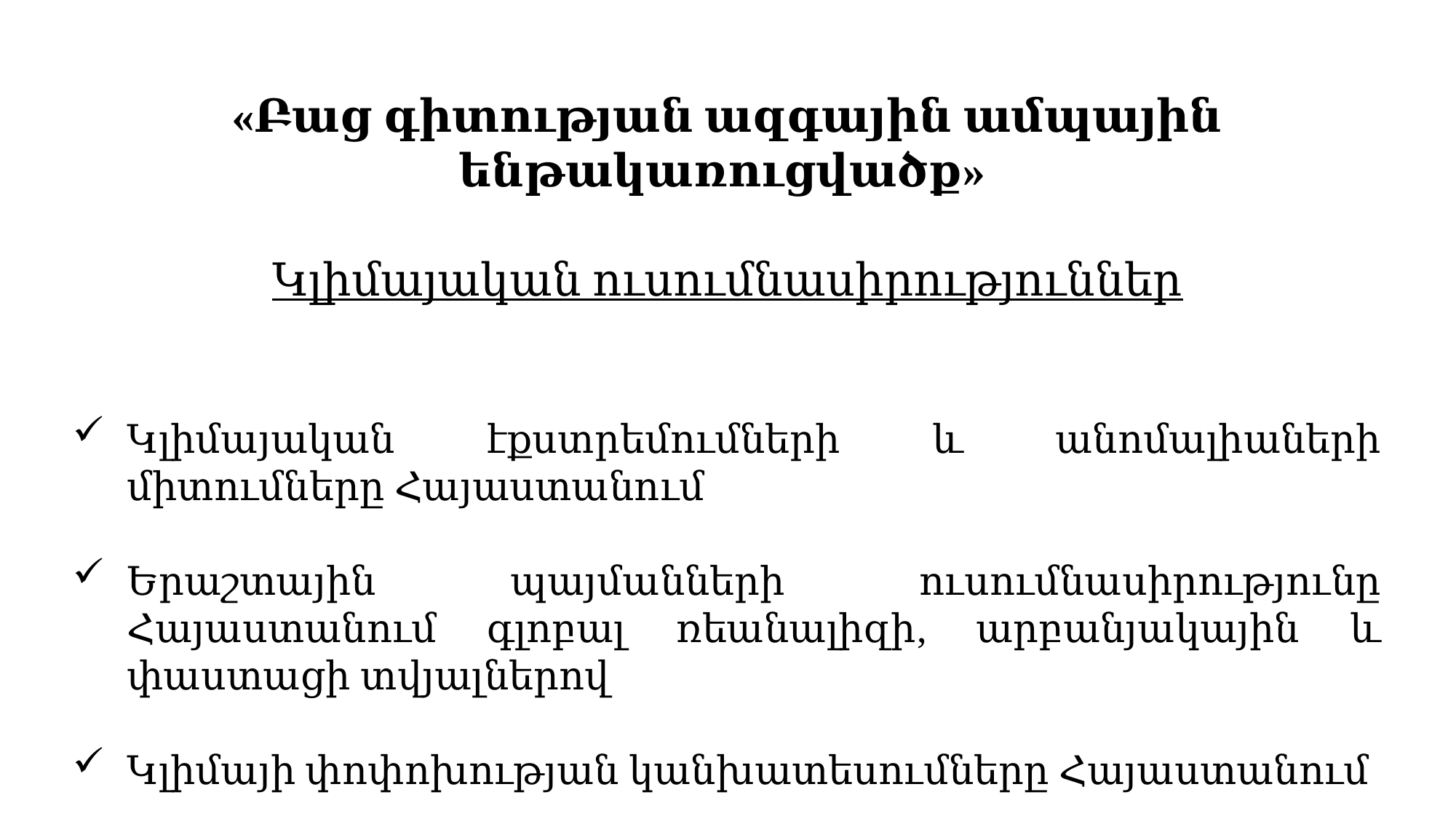

«Բաց գիտության ազգային ամպային ենթակառուցվածք»
Կլիմայական ուսումնասիրություններ

Կլիմայական էքստրեմումների և անոմալիաների միտումները Հայաստանում

Երաշտային պայմանների ուսումնասիրությունը Հայաստանում գլոբալ ռեանալիզի, արբանյակային և փաստացի տվյալներով

Կլիմայի փոփոխության կանխատեսումները Հայաստանում